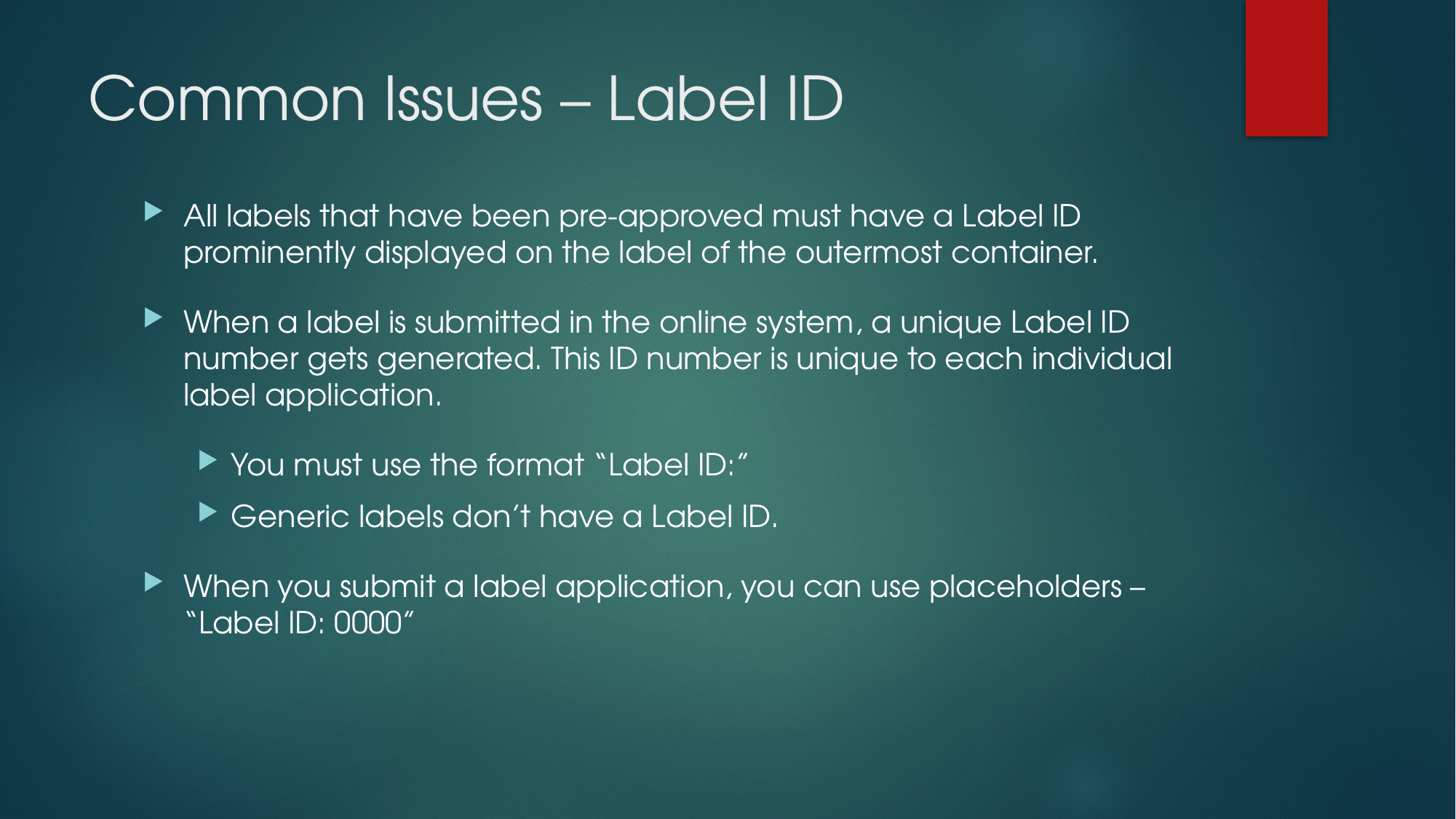

# Common Issues – Label ID
All labels that have been pre-approved must have a Label ID prominently displayed on the label of the outermost container.
When a label is submitted in the online system, a unique Label ID number gets generated. This ID number is unique to each individual label application.
You must use the format “Label ID:”
Generic labels don’t have a Label ID.
When you submit a label application, you can use placeholders – “Label ID: 0000”